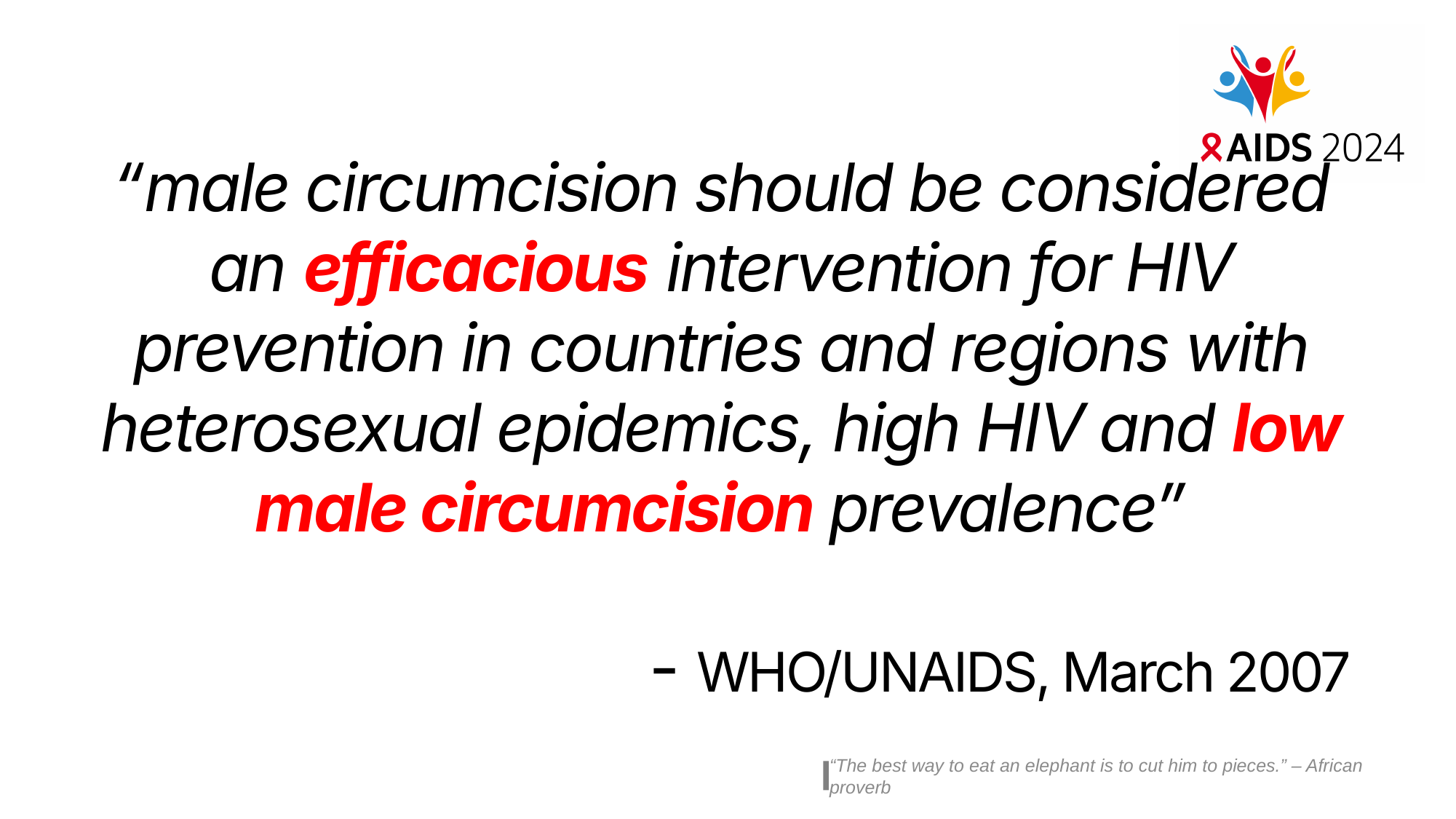

“male circumcision should be considered an efficacious intervention for HIV prevention in countries and regions with heterosexual epidemics, high HIV and low male circumcision prevalence”

- WHO/UNAIDS, March 2007